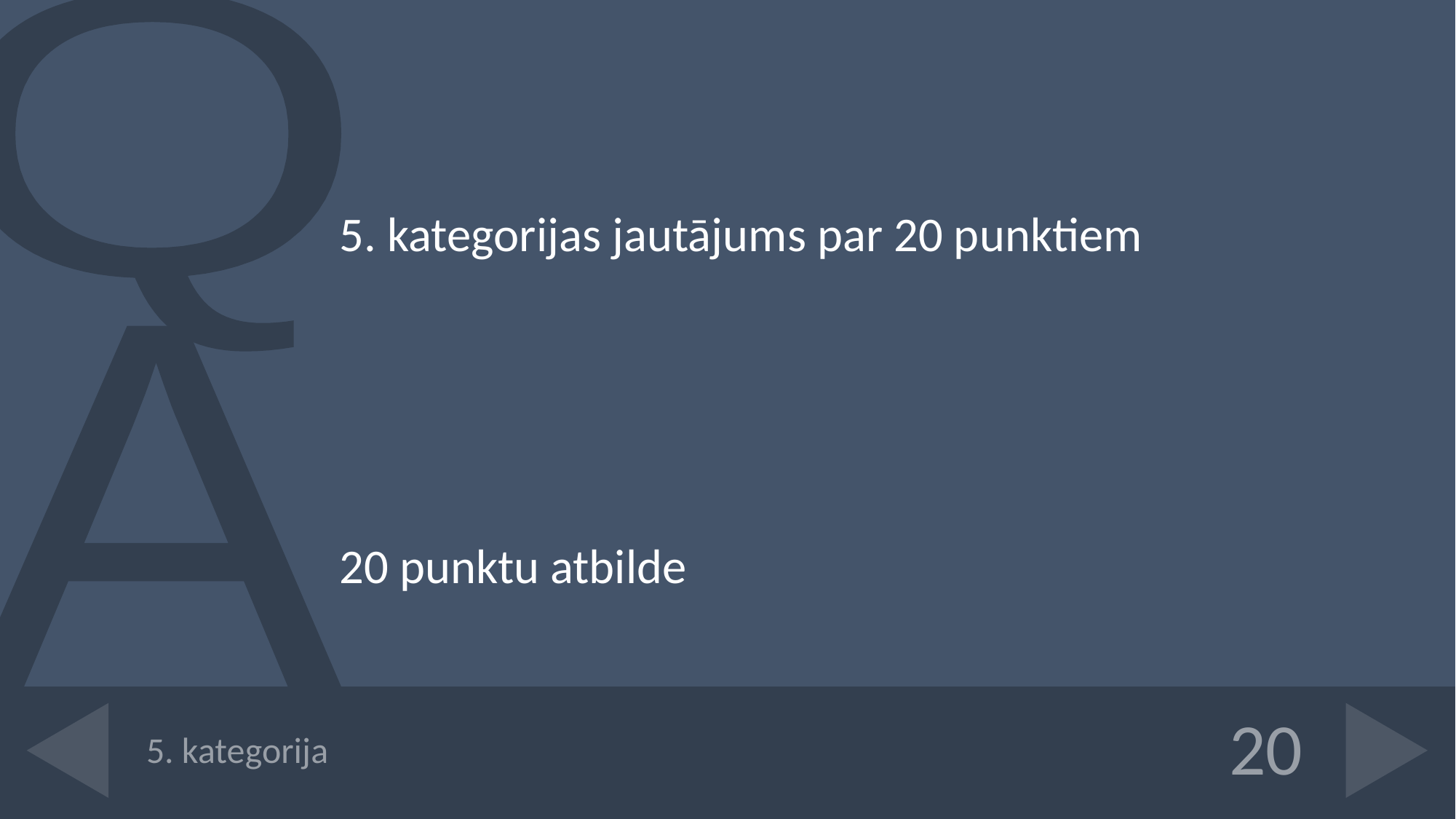

5. kategorijas jautājums par 20 punktiem
20 punktu atbilde
# 5. kategorija
20